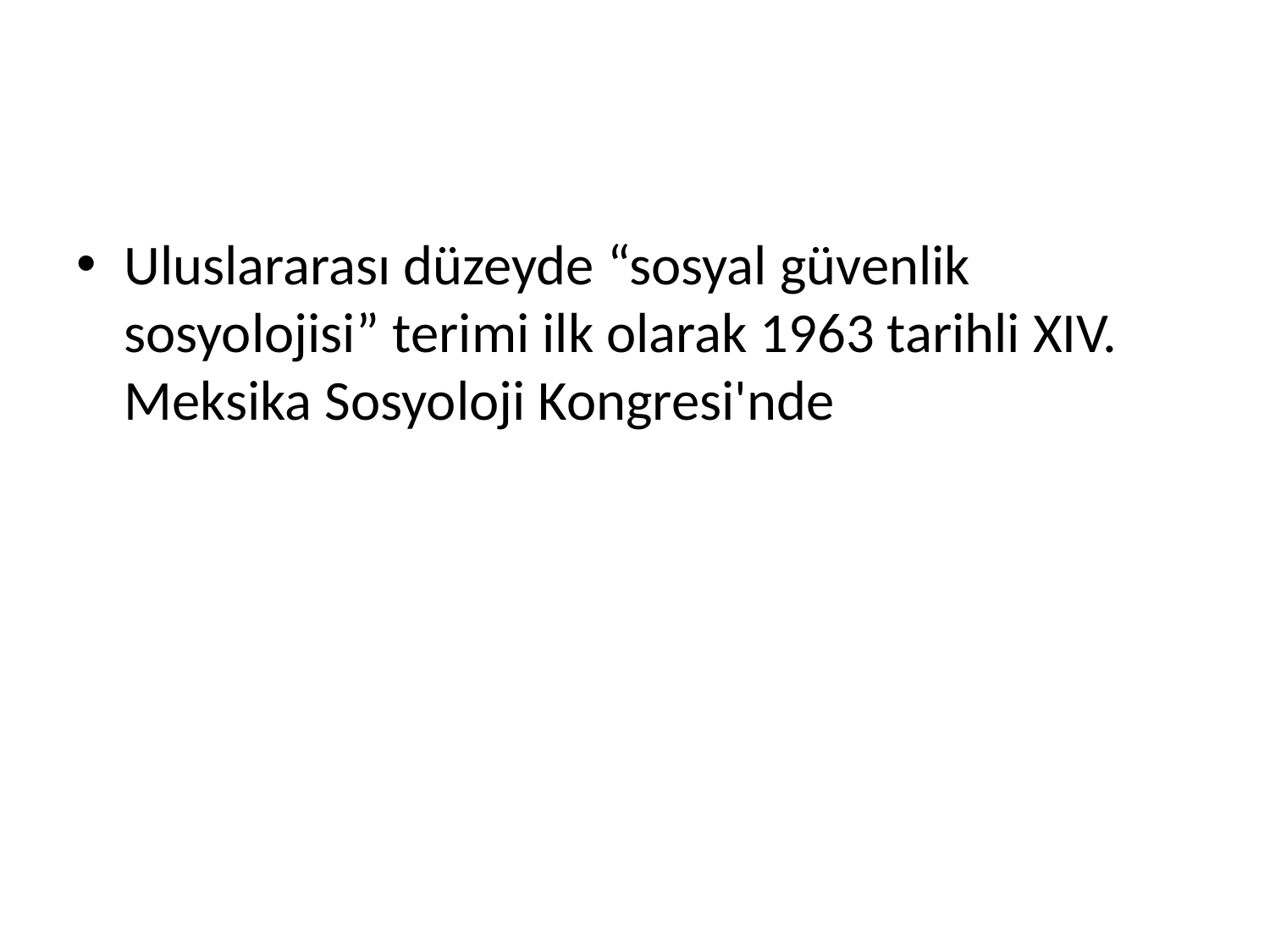

#
Uluslararası düzeyde “sosyal güvenlik sosyolojisi” terimi ilk olarak 1963 tarihli XIV. Meksika Sosyoloji Kongresi'nde